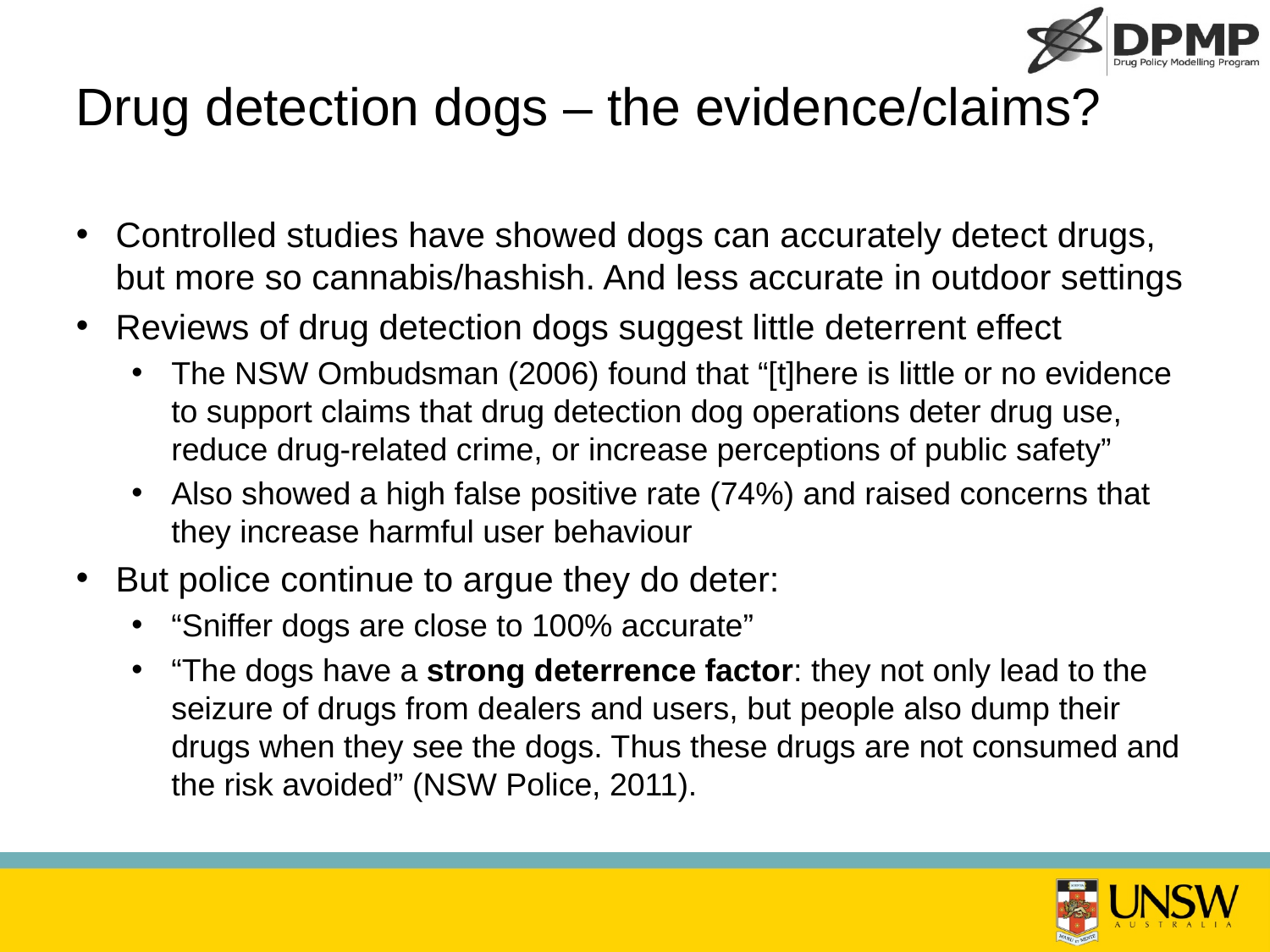

# Drug detection dogs – the evidence/claims?
Controlled studies have showed dogs can accurately detect drugs, but more so cannabis/hashish. And less accurate in outdoor settings
Reviews of drug detection dogs suggest little deterrent effect
The NSW Ombudsman (2006) found that “[t]here is little or no evidence to support claims that drug detection dog operations deter drug use, reduce drug-related crime, or increase perceptions of public safety”
Also showed a high false positive rate (74%) and raised concerns that they increase harmful user behaviour
But police continue to argue they do deter:
“Sniffer dogs are close to 100% accurate”
“The dogs have a strong deterrence factor: they not only lead to the seizure of drugs from dealers and users, but people also dump their drugs when they see the dogs. Thus these drugs are not consumed and the risk avoided” (NSW Police, 2011).